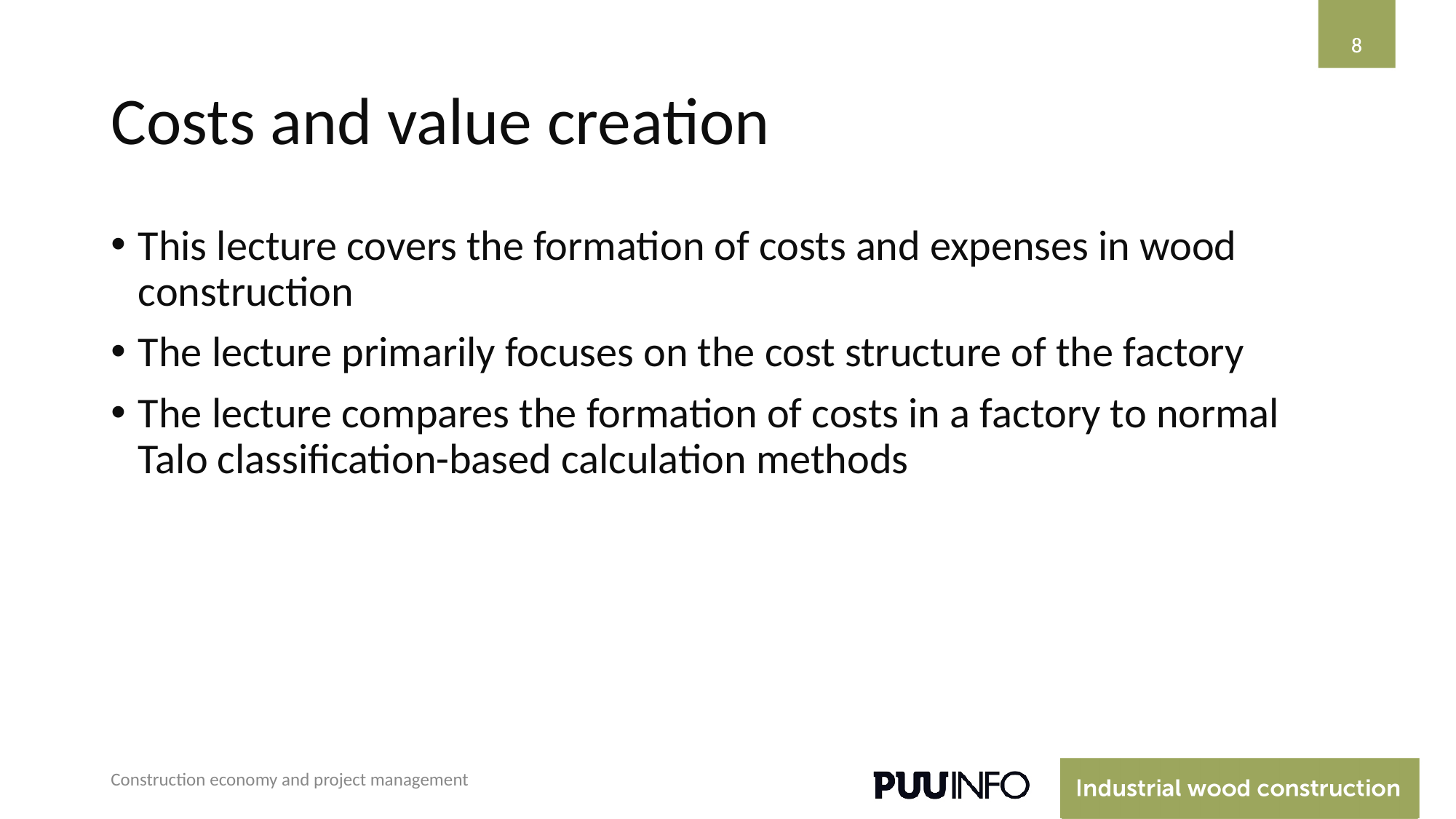

8
8
# Costs and value creation
This lecture covers the formation of costs and expenses in wood construction
The lecture primarily focuses on the cost structure of the factory
The lecture compares the formation of costs in a factory to normal Talo classification-based calculation methods

Construction economy and project management